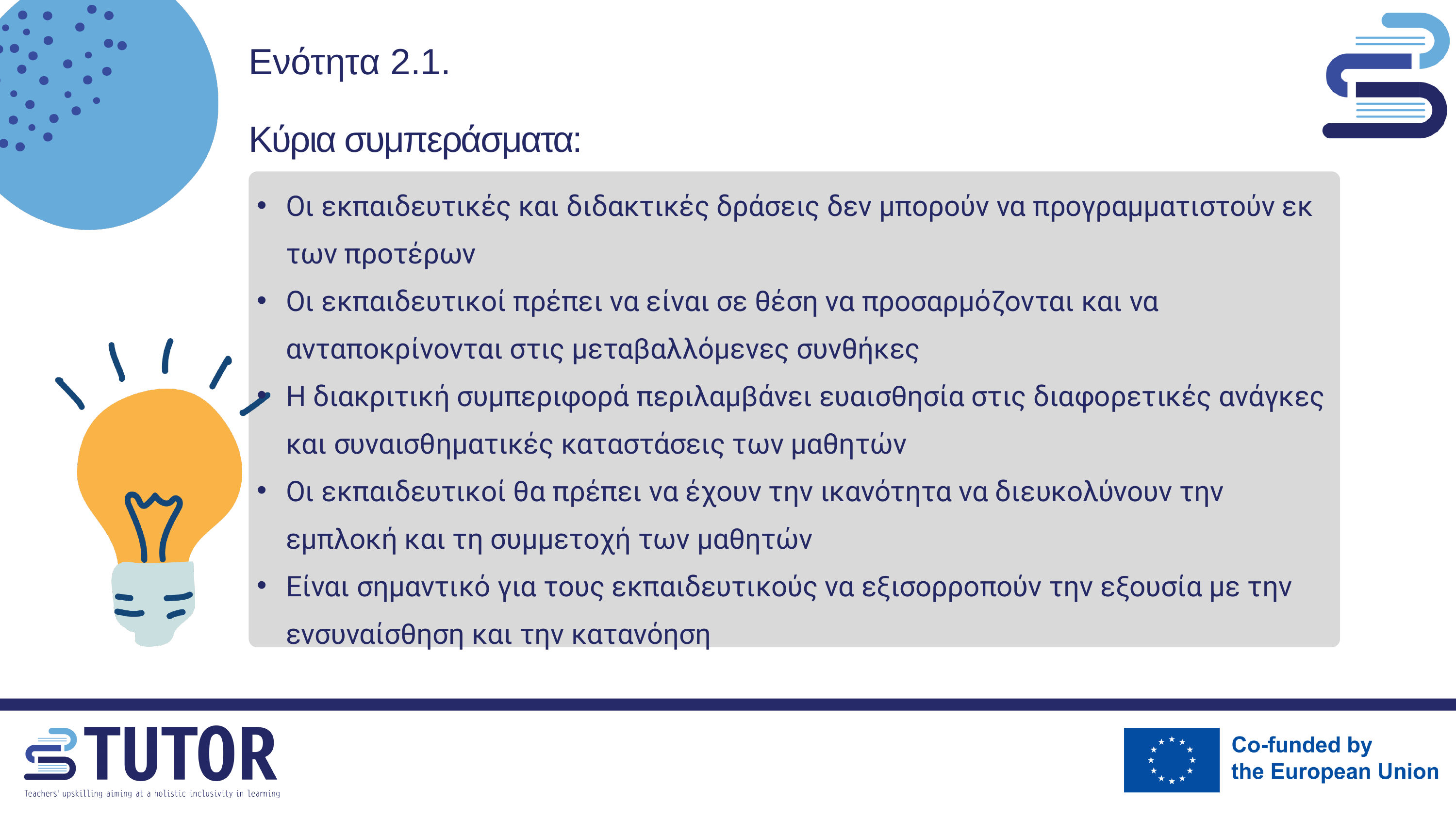

Ενότητα 2.1.
Κύρια συμπεράσματα:

Οι εκπαιδευτικές και διδακτικές δράσεις δεν μπορούν να προγραμματιστούν εκ των προτέρων
Οι εκπαιδευτικοί πρέπει να είναι σε θέση να προσαρμόζονται και να ανταποκρίνονται στις μεταβαλλόμενες συνθήκες
Η διακριτική συμπεριφορά περιλαμβάνει ευαισθησία στις διαφορετικές ανάγκες και συναισθηματικές καταστάσεις των μαθητών
Οι εκπαιδευτικοί θα πρέπει να έχουν την ικανότητα να διευκολύνουν την εμπλοκή και τη συμμετοχή των μαθητών
Είναι σημαντικό για τους εκπαιδευτικούς να εξισορροπούν την εξουσία με την ενσυναίσθηση και την κατανόηση